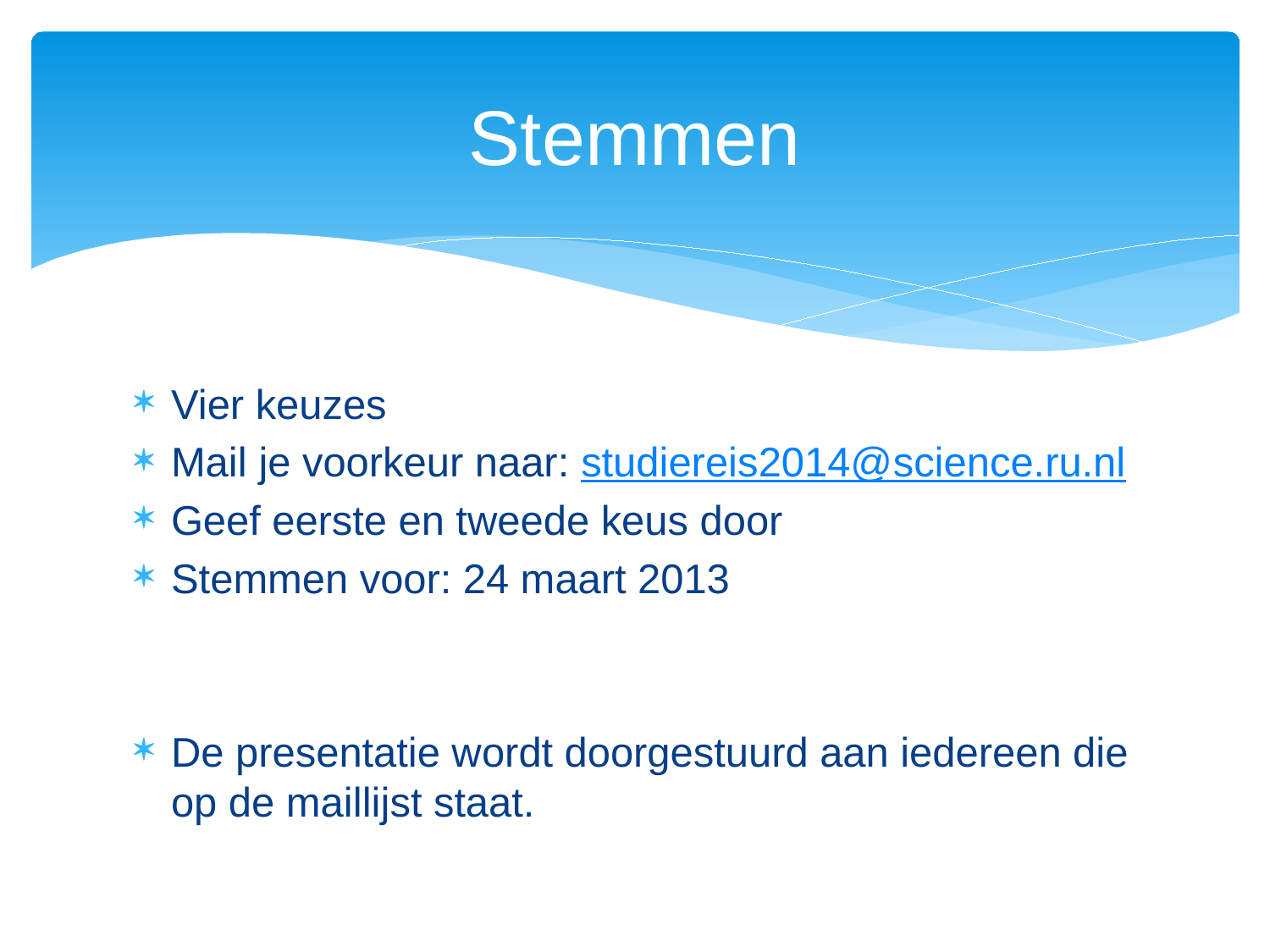

# Stemmen
Vier keuzes
Mail je voorkeur naar: studiereis2014@science.ru.nl
Geef eerste en tweede keus door
Stemmen voor: 24 maart 2013

De presentatie wordt doorgestuurd aan iedereen die op de maillijst staat.